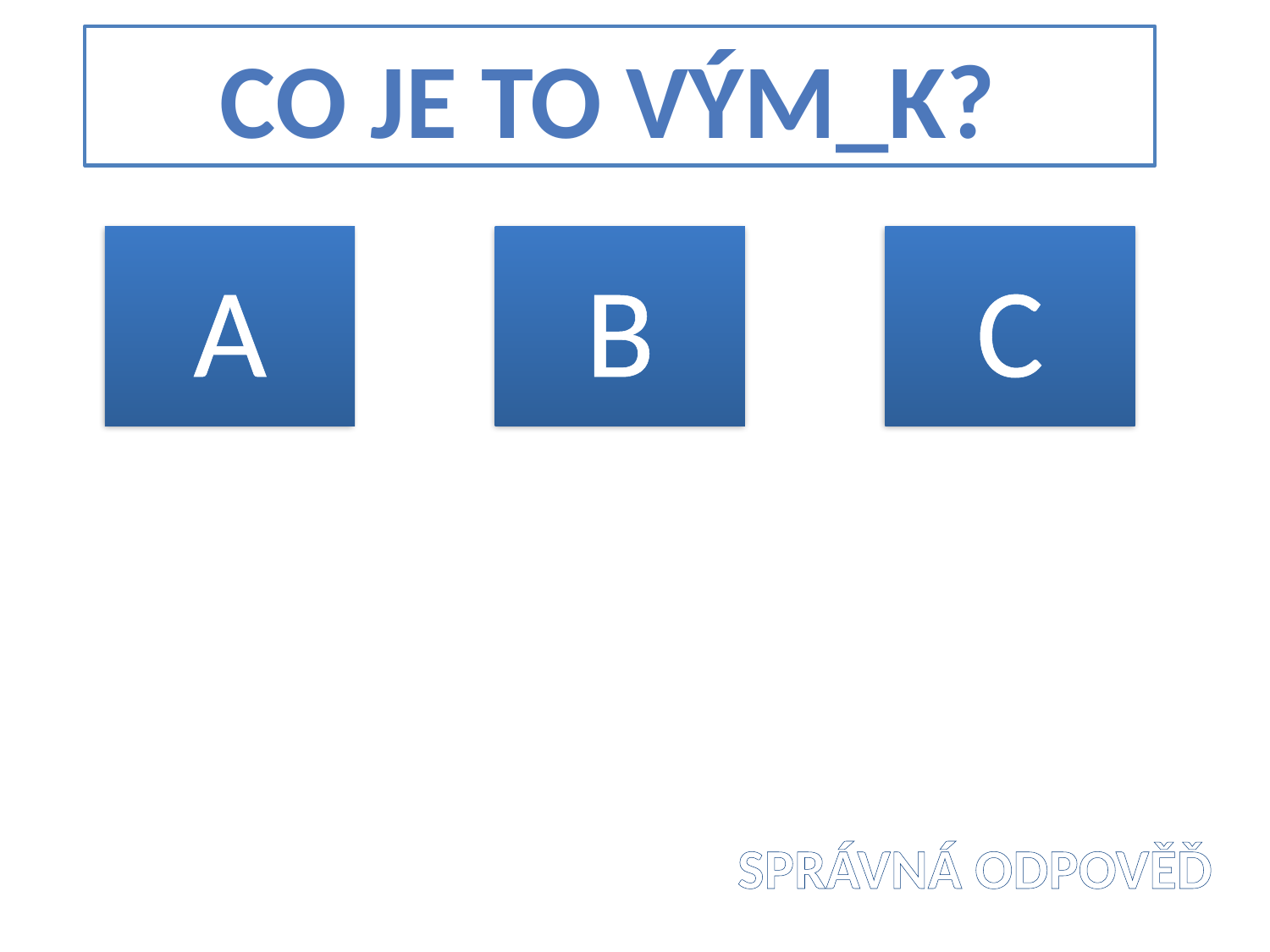

CO JE TO VÝM_K?
A
B
C
SPRÁVNÁ ODPOVĚĎ